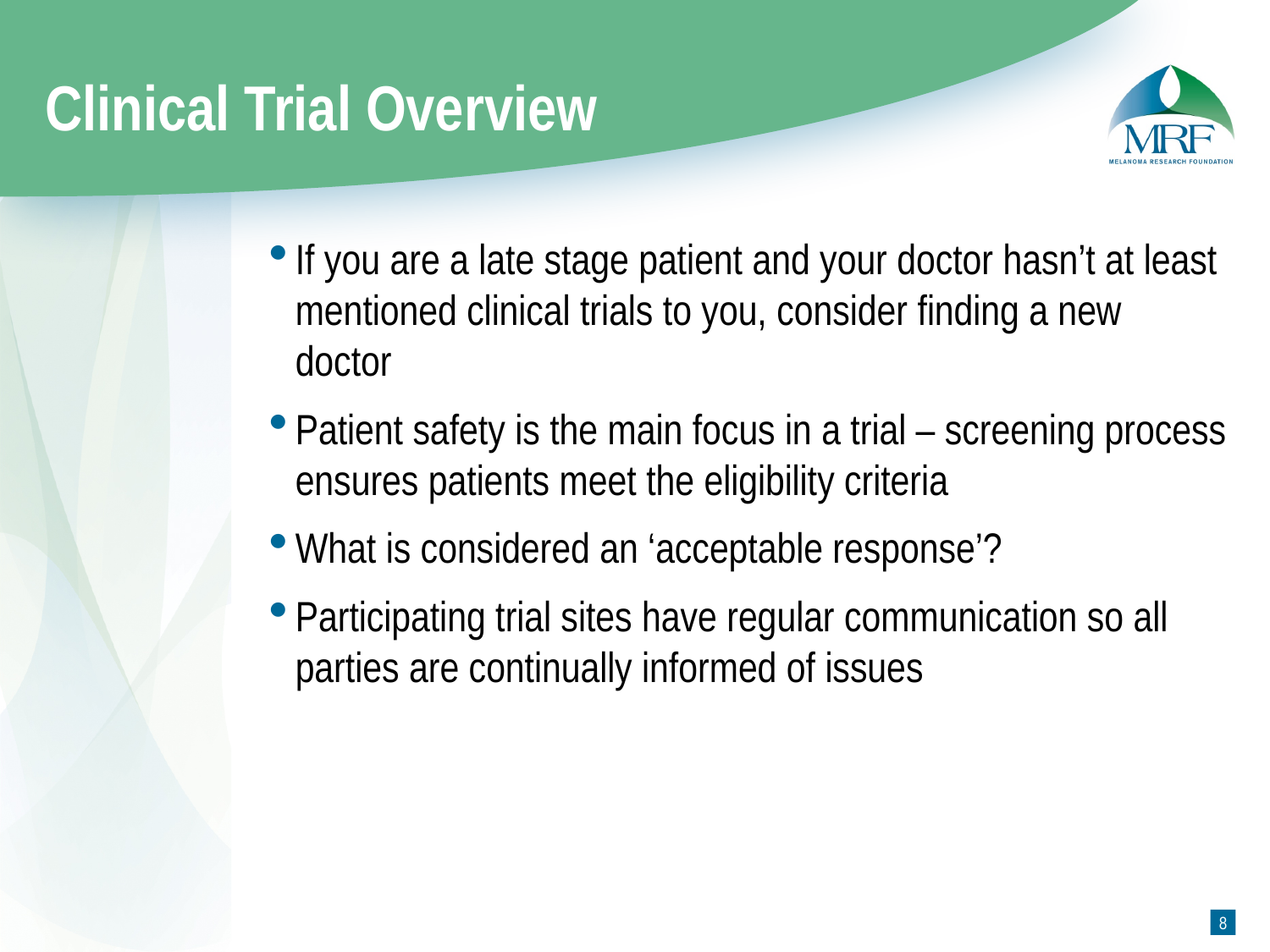

# Clinical Trial Overview
If you are a late stage patient and your doctor hasn’t at least mentioned clinical trials to you, consider finding a new doctor
Patient safety is the main focus in a trial – screening process ensures patients meet the eligibility criteria
What is considered an ‘acceptable response’?
Participating trial sites have regular communication so all parties are continually informed of issues

8